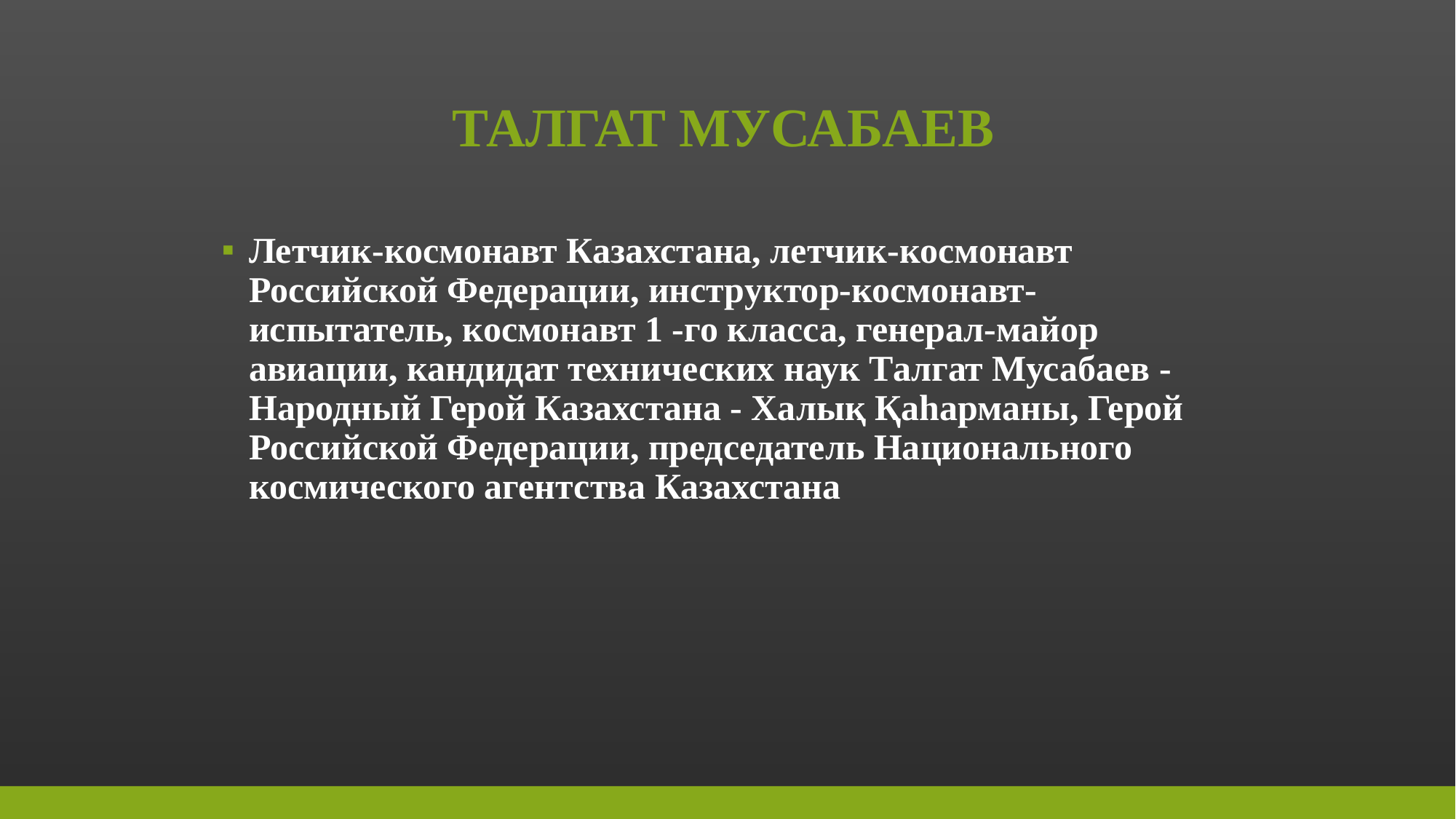

# Талгат Мусабаев
Летчик-космонавт Казахстана, летчик-космонавт Российской Федерации, инструктор-космонавт-испытатель, космонавт 1 -го класса, генерал-майор авиации, кандидат технических наук Талгат Мусабаев - Народный Герой Казахстана - Халық Қаһарманы, Герой Российской Федерации, председатель Национального космического агентства Казахстана